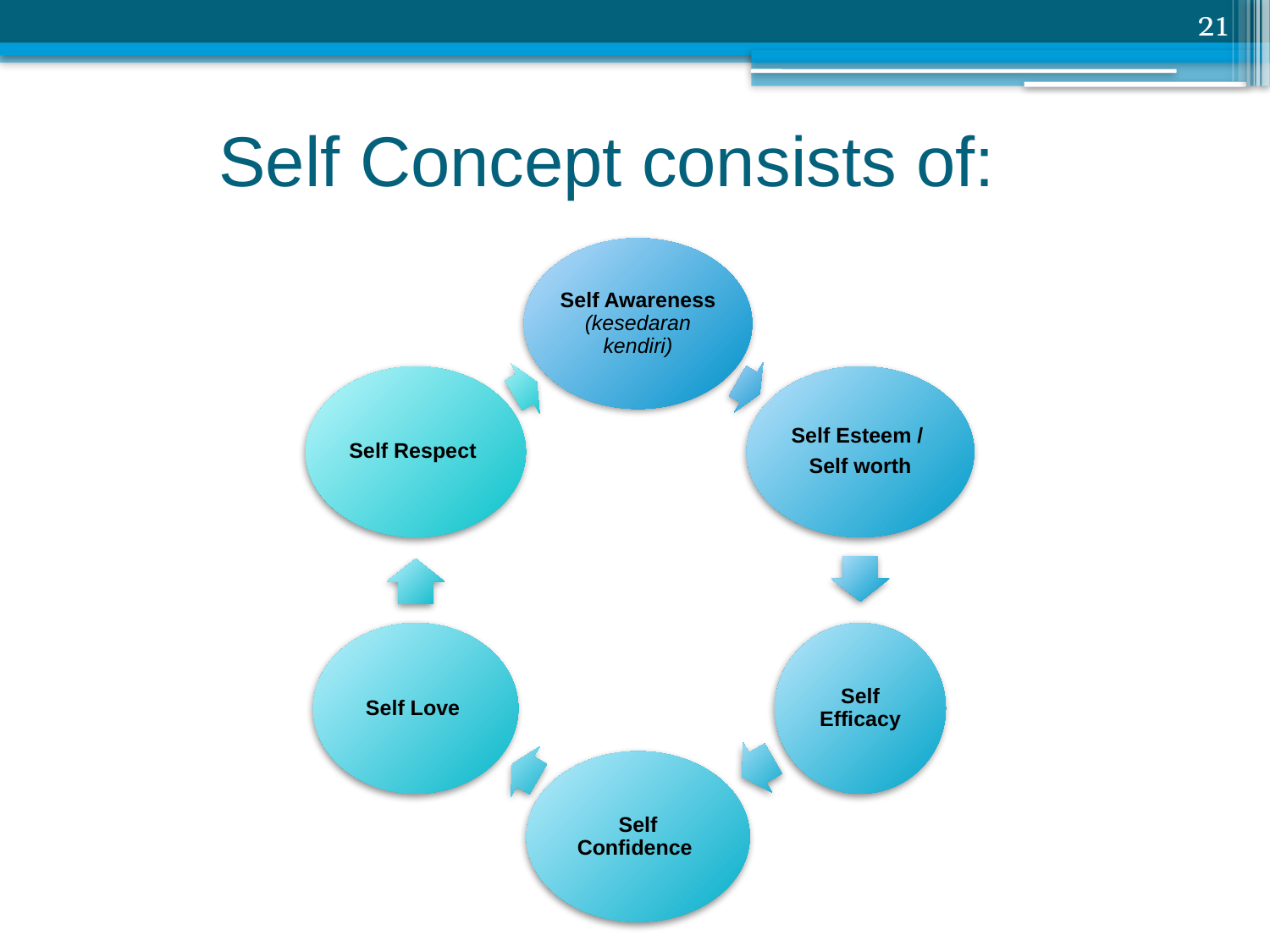

21
# Self Concept consists of:
Self Awareness (kesedaran kendiri)

Self Esteem /
Self worth

Self Efficacy

Self Confidence

Self Love

Self Respect